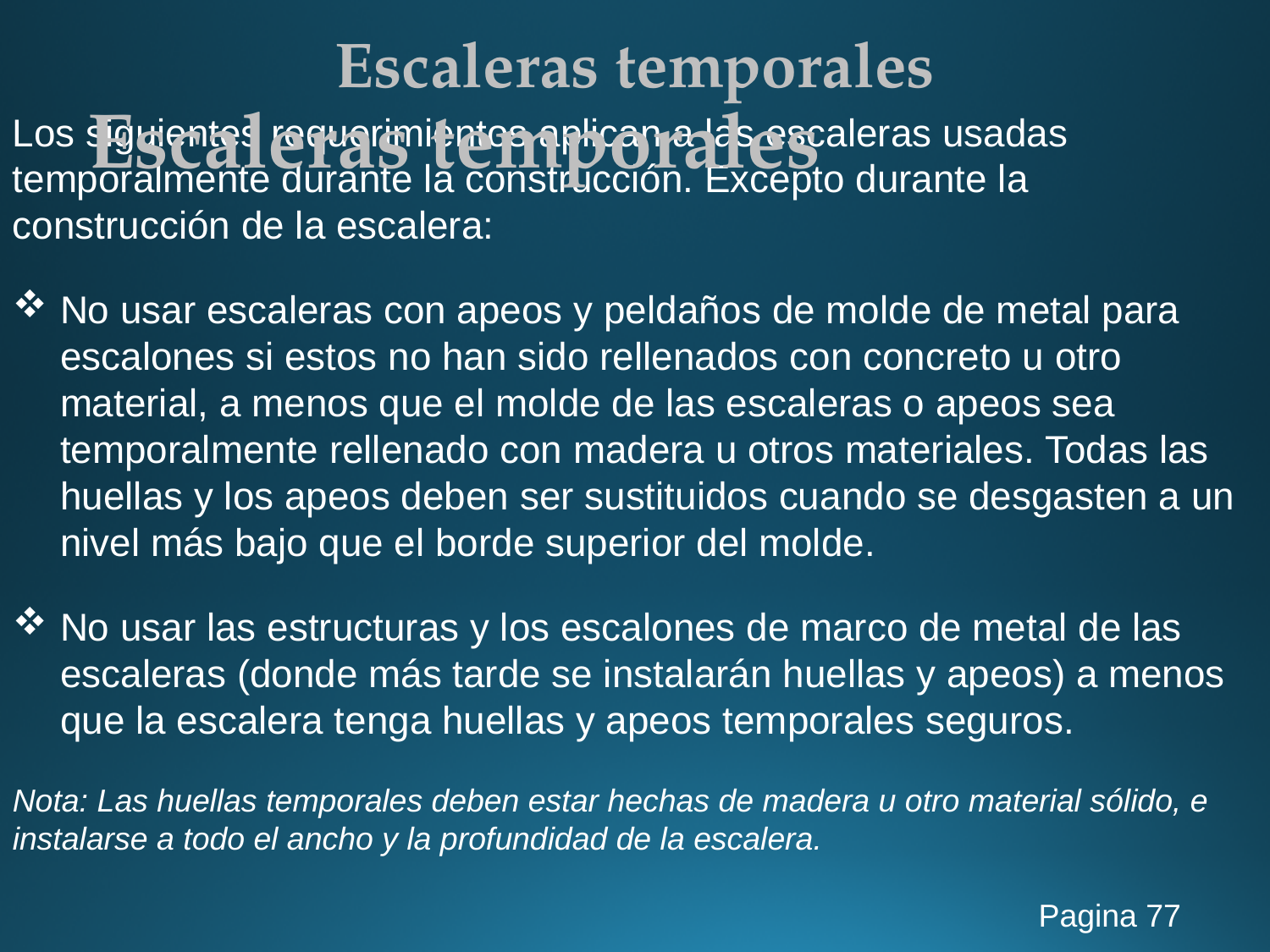

Escaleras temporales
# Escaleras temporales
Los siguientes requerimientos aplican a las escaleras usadas temporalmente durante la construcción. Excepto durante la construcción de la escalera:

No usar escaleras con apeos y peldaños de molde de metal para escalones si estos no han sido rellenados con concreto u otro material, a menos que el molde de las escaleras o apeos sea temporalmente rellenado con madera u otros materiales. Todas las huellas y los apeos deben ser sustituidos cuando se desgasten a un nivel más bajo que el borde superior del molde.

No usar las estructuras y los escalones de marco de metal de las escaleras (donde más tarde se instalarán huellas y apeos) a menos que la escalera tenga huellas y apeos temporales seguros.

Nota: Las huellas temporales deben estar hechas de madera u otro material sólido, e instalarse a todo el ancho y la profundidad de la escalera.
Pagina 77